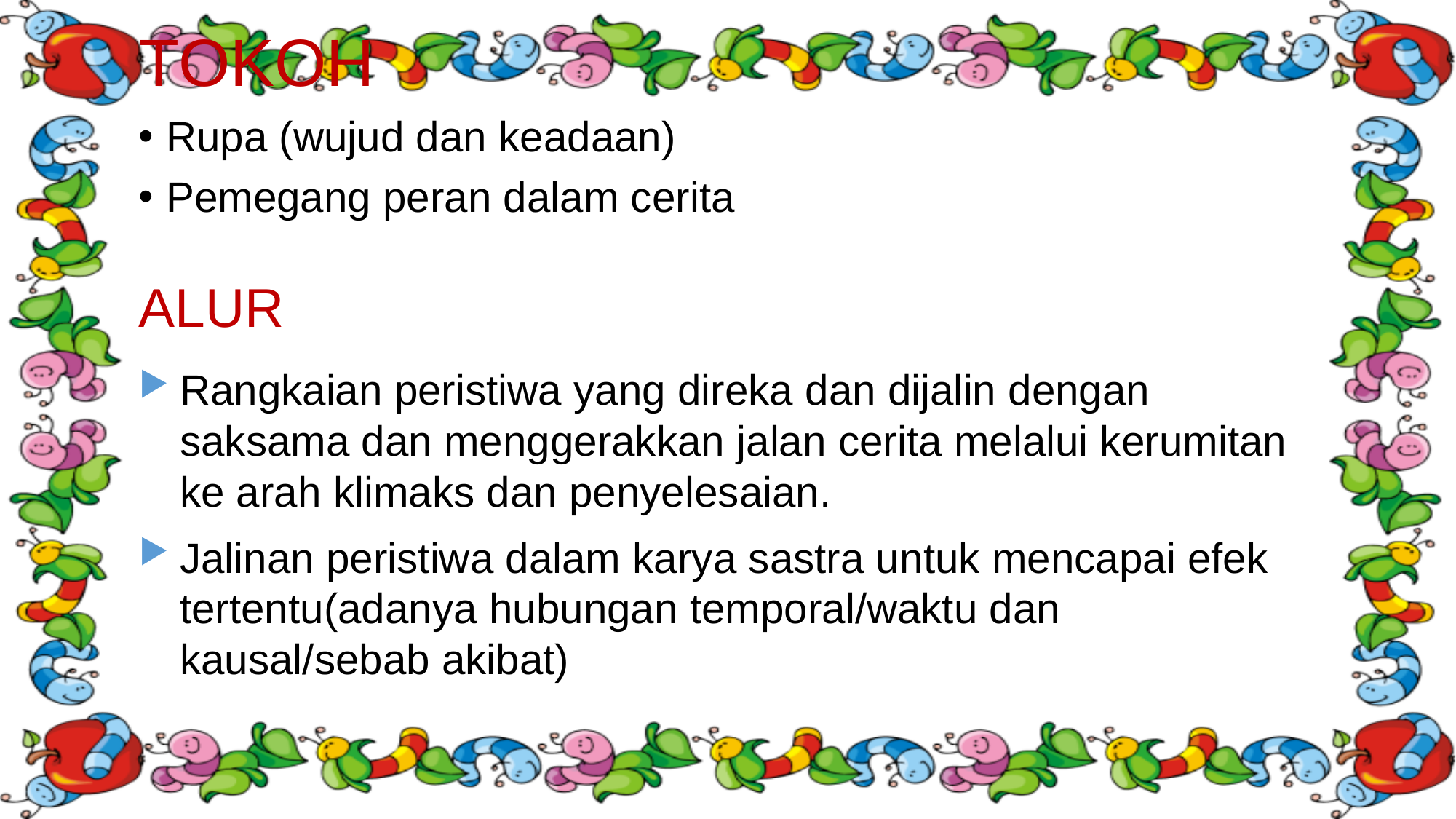

# TOKOH
Rupa (wujud dan keadaan)
Pemegang peran dalam cerita
ALUR
Rangkaian peristiwa yang direka dan dijalin dengan saksama dan menggerakkan jalan cerita melalui kerumitan ke arah klimaks dan penyelesaian.
Jalinan peristiwa dalam karya sastra untuk mencapai efek tertentu(adanya hubungan temporal/waktu dan kausal/sebab akibat)